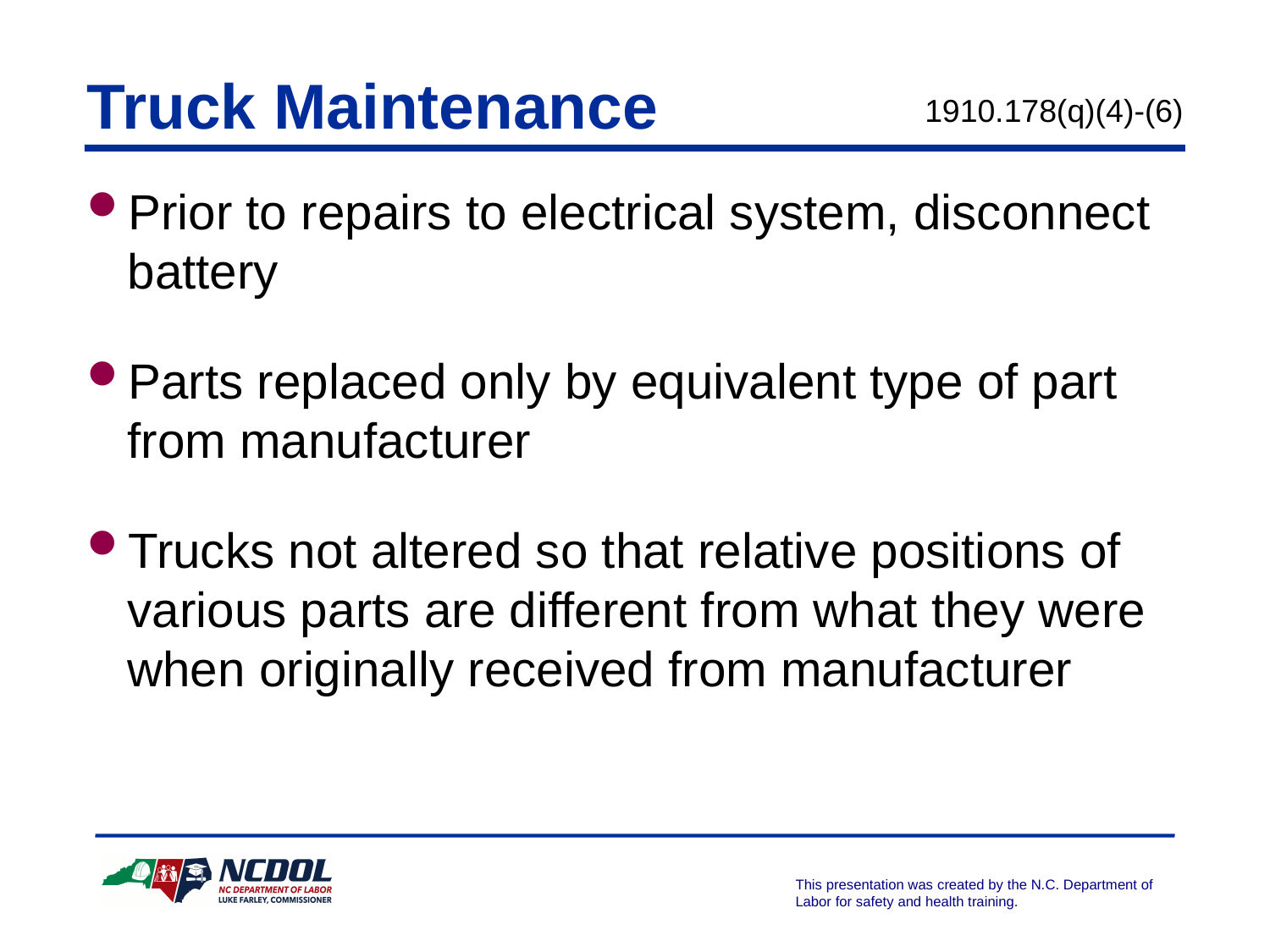

Truck Maintenance
1910.178(q)(4)-(6)
Prior to repairs to electrical system, disconnect battery

Parts replaced only by equivalent type of part from manufacturer

Trucks not altered so that relative positions of various parts are different from what they were when originally received from manufacturer